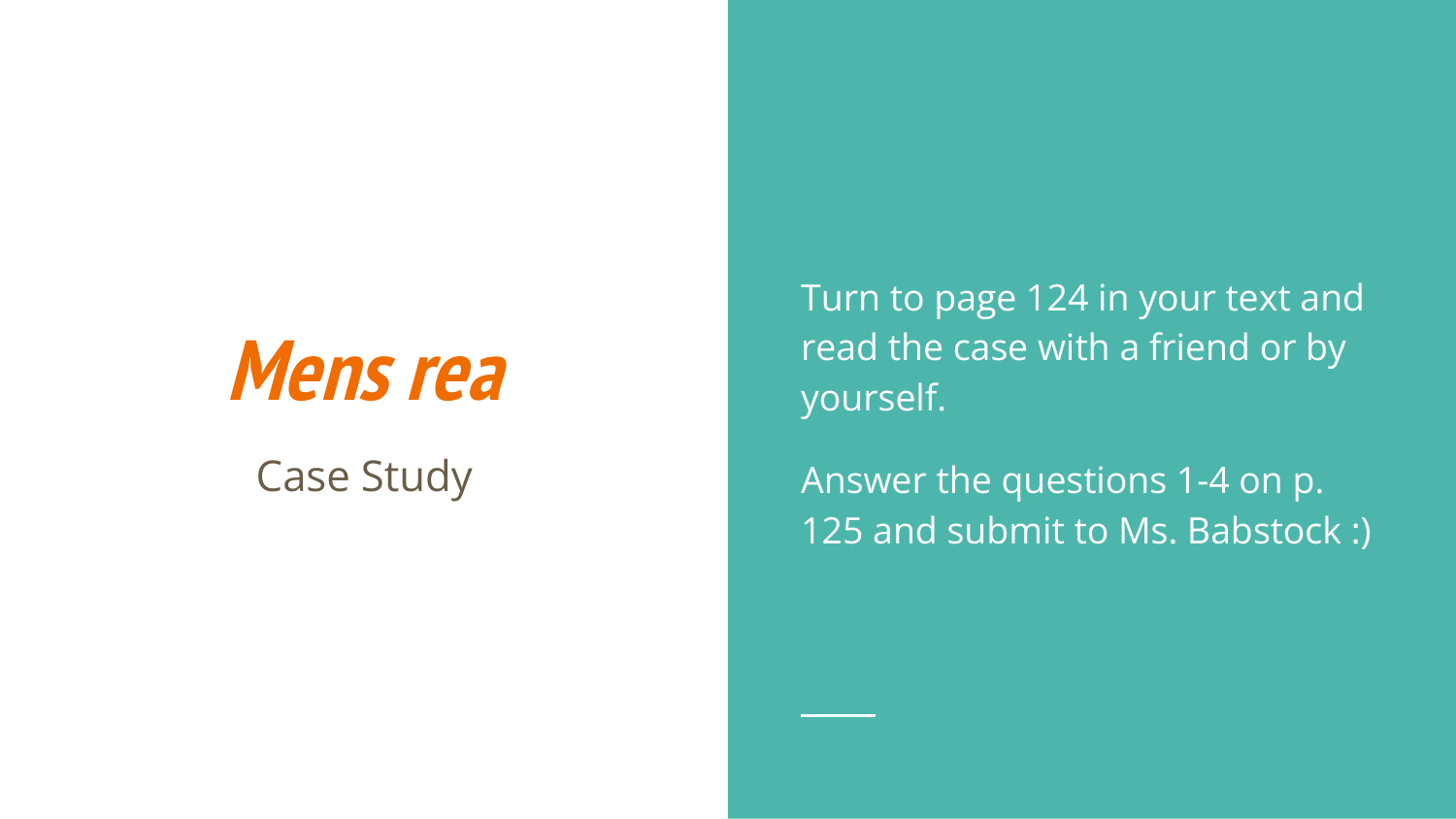

Turn to page 124 in your text and read the case with a friend or by yourself.
Answer the questions 1-4 on p. 125 and submit to Ms. Babstock :)
# Mens rea
Case Study